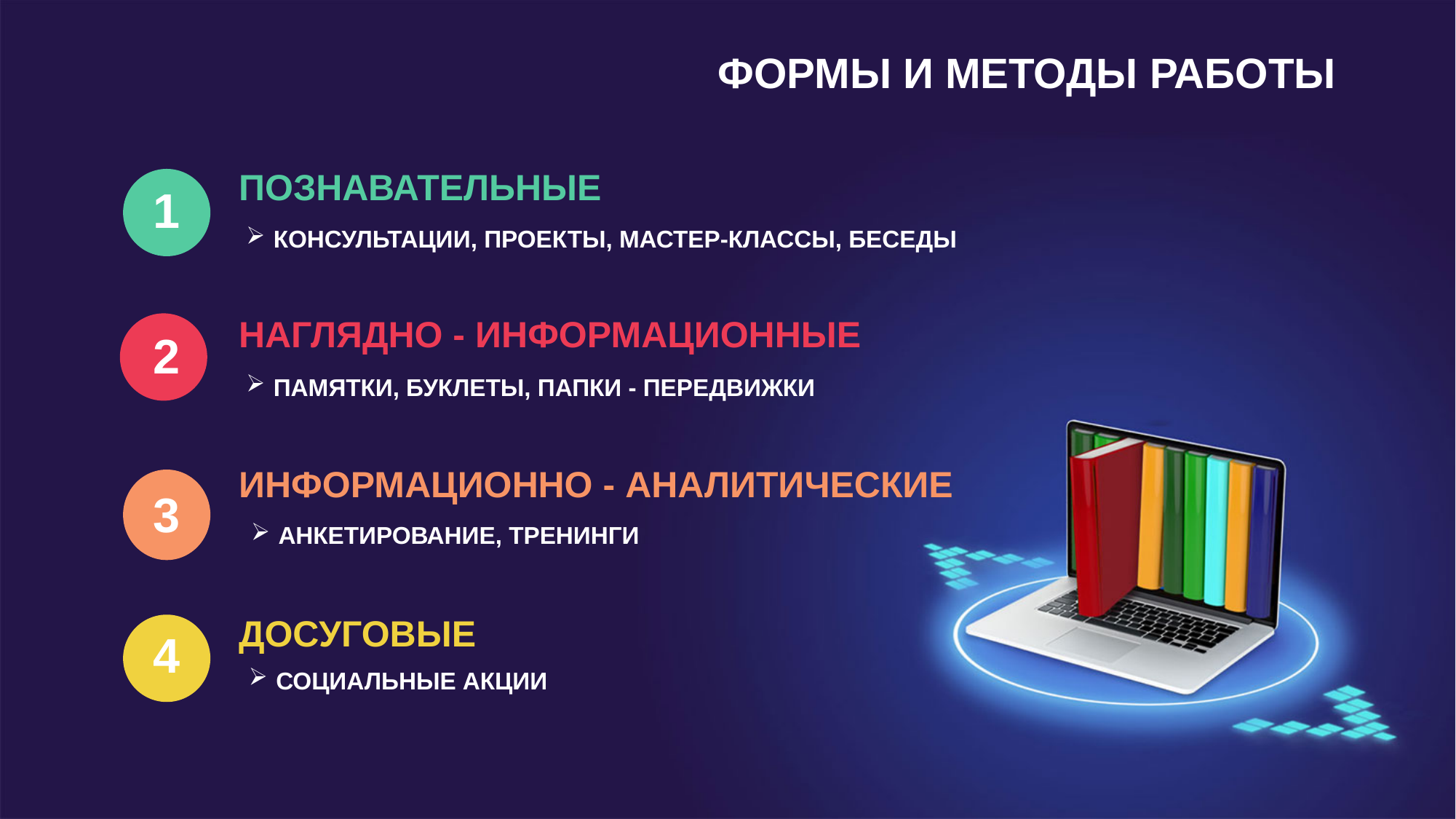

ФОРМЫ И МЕТОДЫ РАБОТЫ

ПОЗНАВАТЕЛЬНЫЕ
КОНСУЛЬТАЦИИ, ПРОЕКТЫ, МАСТЕР-КЛАССЫ, БЕСЕДЫ

1

НАГЛЯДНО - ИНФОРМАЦИОННЫЕ

ПАМЯТКИ, БУКЛЕТЫ, ПАПКИ - ПЕРЕДВИЖКИ

2
ИНФОРМАЦИОННО - АНАЛИТИЧЕСКИЕ
АНКЕТИРОВАНИЕ, ТРЕНИНГИ

3
ДОСУГОВЫЕ
СОЦИАЛЬНЫЕ АКЦИИ

4